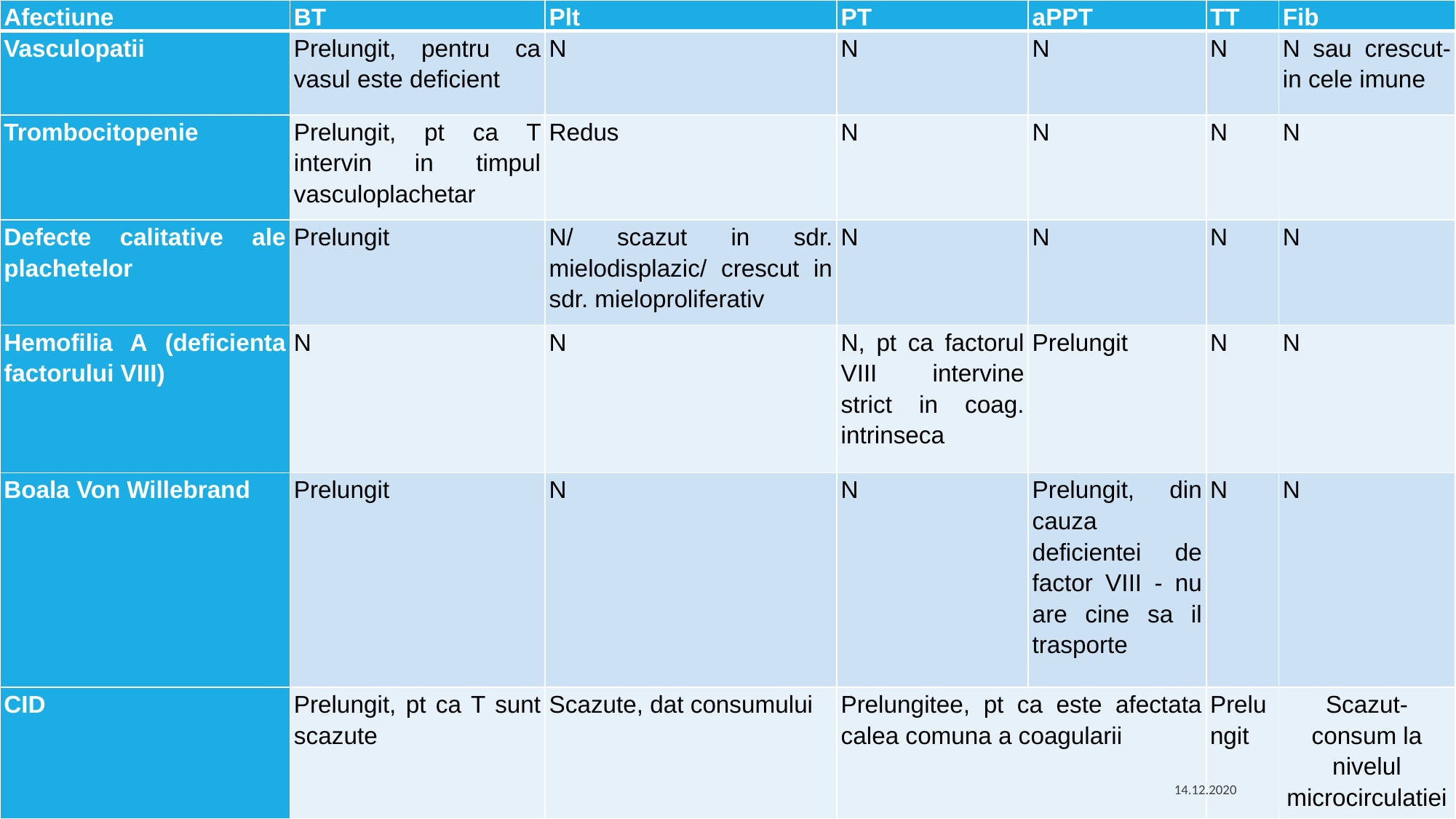

| Afectiune | BT | Plt | PT | aPPT | TT | Fib |
| --- | --- | --- | --- | --- | --- | --- |
| Vasculopatii | Prelungit, pentru ca vasul este deficient | N | N | N | N | N sau crescut- in cele imune |
| Trombocitopenie | Prelungit, pt ca T intervin in timpul vasculoplachetar | Redus | N | N | N | N |
| Defecte calitative ale plachetelor | Prelungit | N/ scazut in sdr. mielodisplazic/ crescut in sdr. mieloproliferativ | N | N | N | N |
| Hemofilia A (deficienta factorului VIII) | N | N | N, pt ca factorul VIII intervine strict in coag. intrinseca | Prelungit | N | N |
| Boala Von Willebrand | Prelungit | N | N | Prelungit, din cauza deficientei de factor VIII - nu are cine sa il trasporte | N | N |
| CID | Prelungit, pt ca T sunt scazute | Scazute, dat consumului | Prelungitee, pt ca este afectata calea comuna a coagularii |  | Prelungit | Scazut- consum la nivelul microcirculatiei |
#
14.12.2020